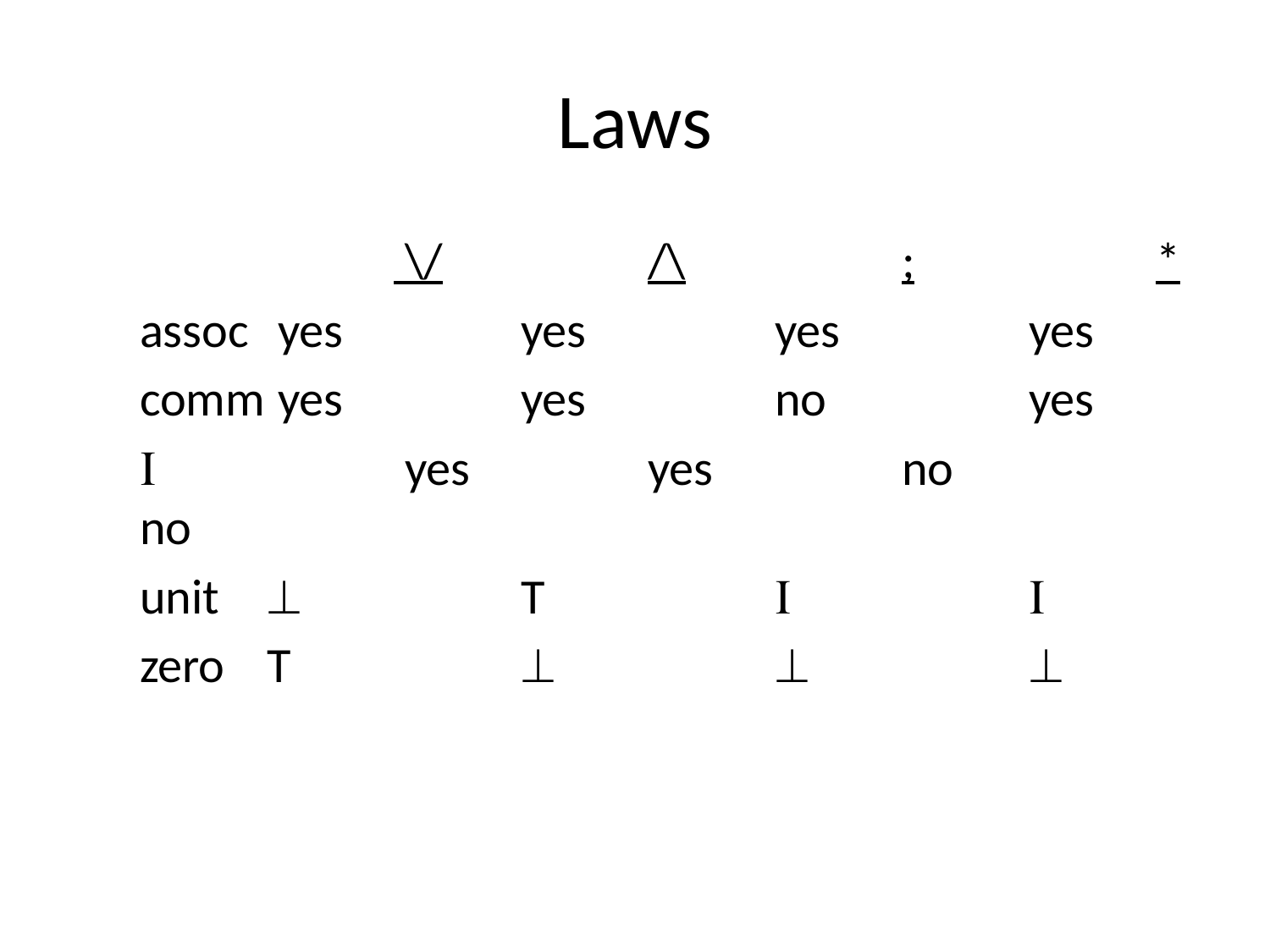

# Laws
		 \/		/\		;		*
assoc	 yes		yes		yes		yes
comm	 yes		yes		no		yes
Ι		 yes		yes		no		no
unit	⊥		T		Ι		Ι
zero	T		⊥		⊥ 		⊥